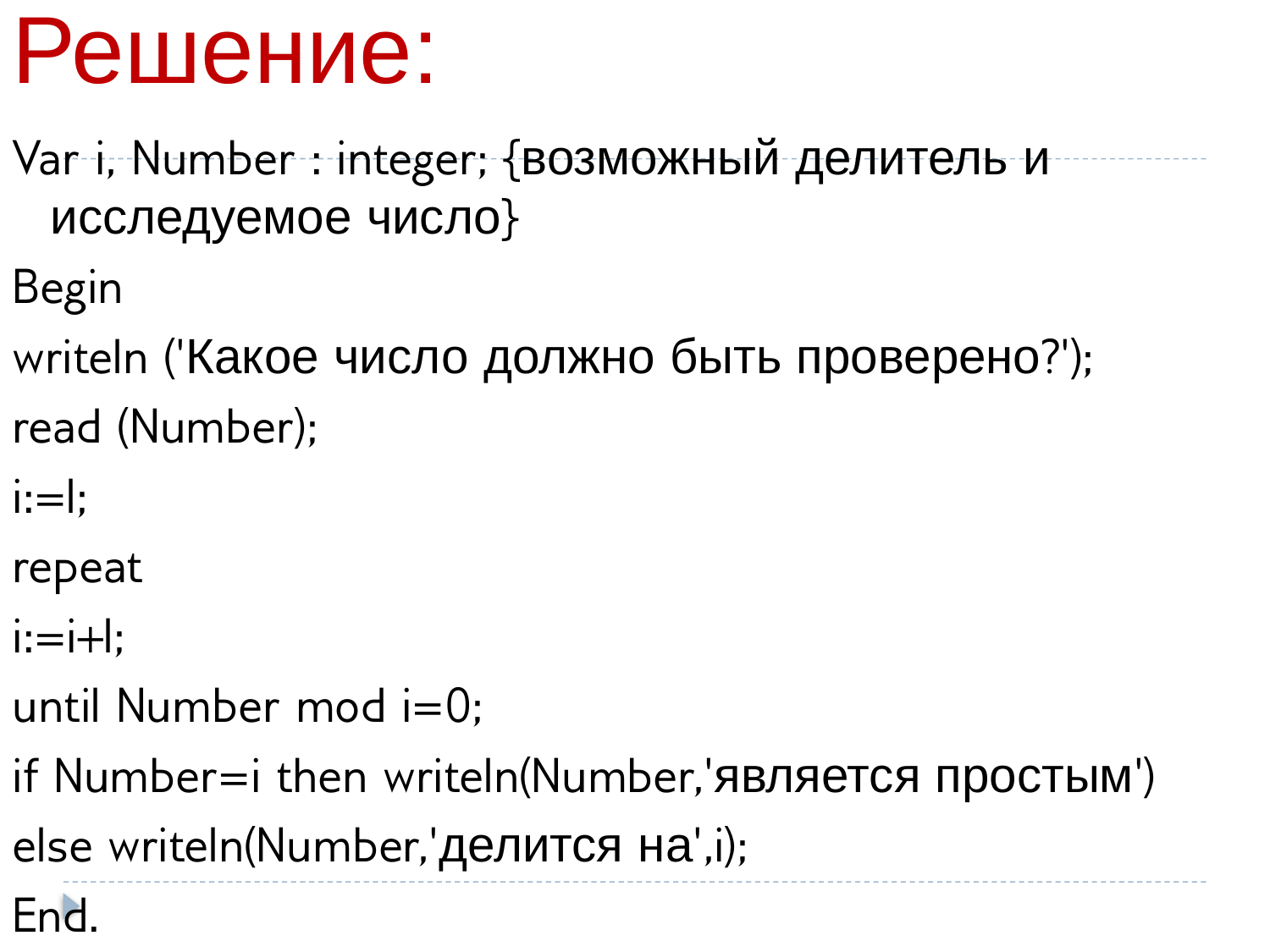

# Решение:
Var i, Number : integer; {возможный делитель и исследуемое число}
Begin
writeln ('Какое число должно быть проверено?');
read (Number);
i:=l;
repeat
i:=i+l;
until Number mod i=0;
if Number=i then writeln(Number,'является простым')
else writeln(Number,'делится на',i);
End.